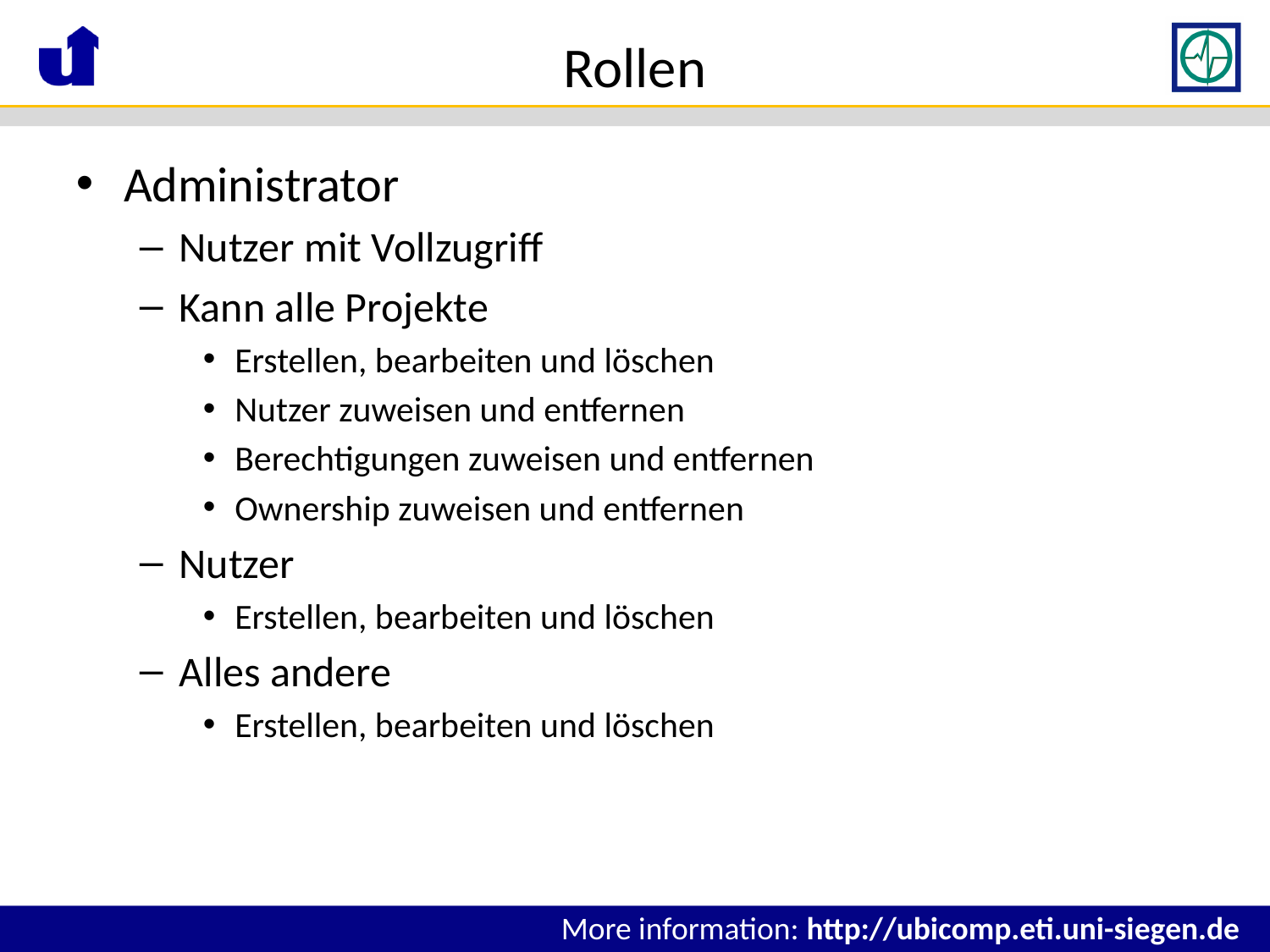

# Rollen
Administrator
Nutzer mit Vollzugriff
Kann alle Projekte
Erstellen, bearbeiten und löschen
Nutzer zuweisen und entfernen
Berechtigungen zuweisen und entfernen
Ownership zuweisen und entfernen
Nutzer
Erstellen, bearbeiten und löschen
Alles andere
Erstellen, bearbeiten und löschen